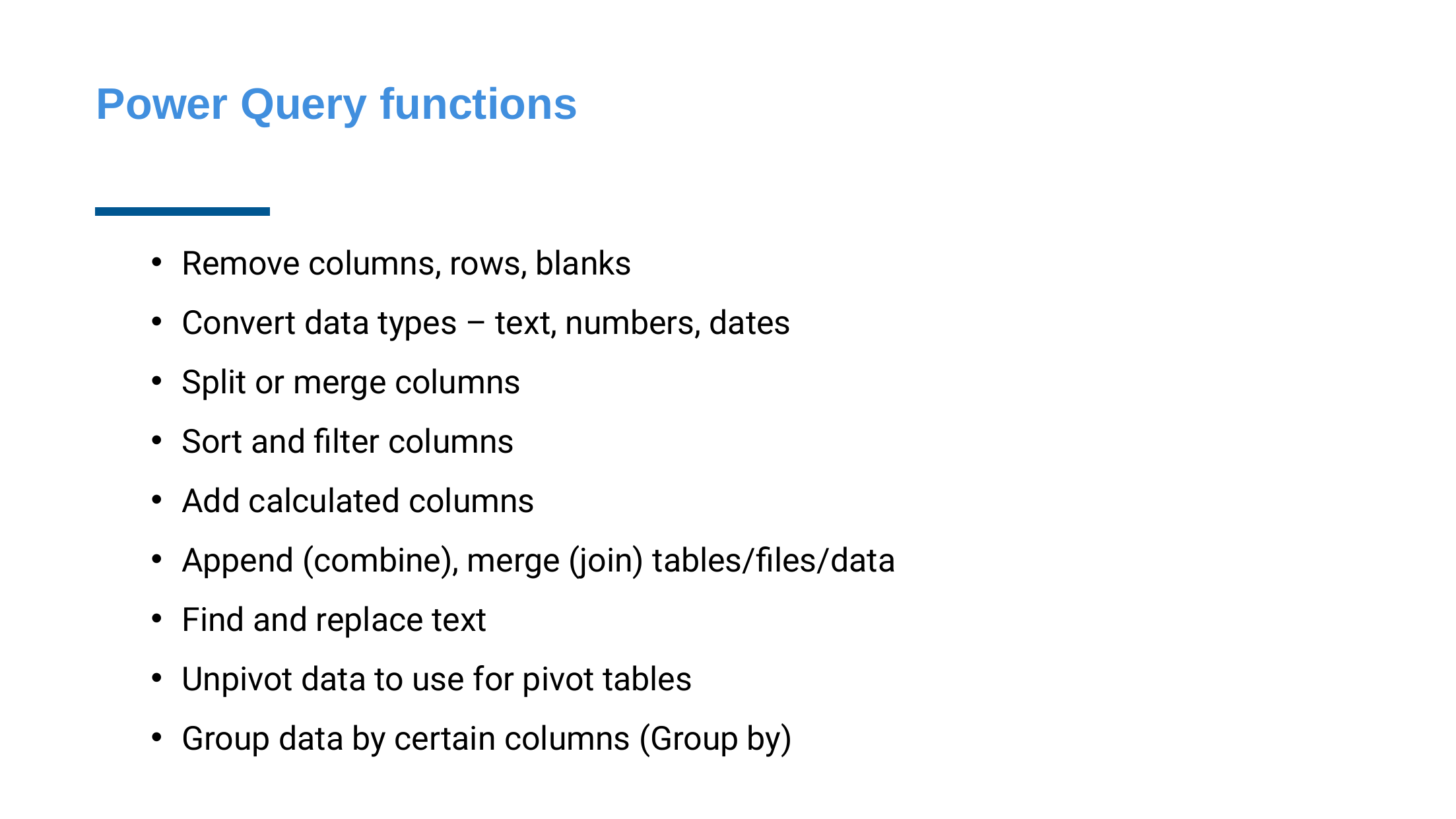

Power Query functions
Remove columns, rows, blanks
Convert data types – text, numbers, dates
Split or merge columns
Sort and filter columns
Add calculated columns
Append (combine), merge (join) tables/files/data
Find and replace text
Unpivot data to use for pivot tables
Group data by certain columns (Group by)